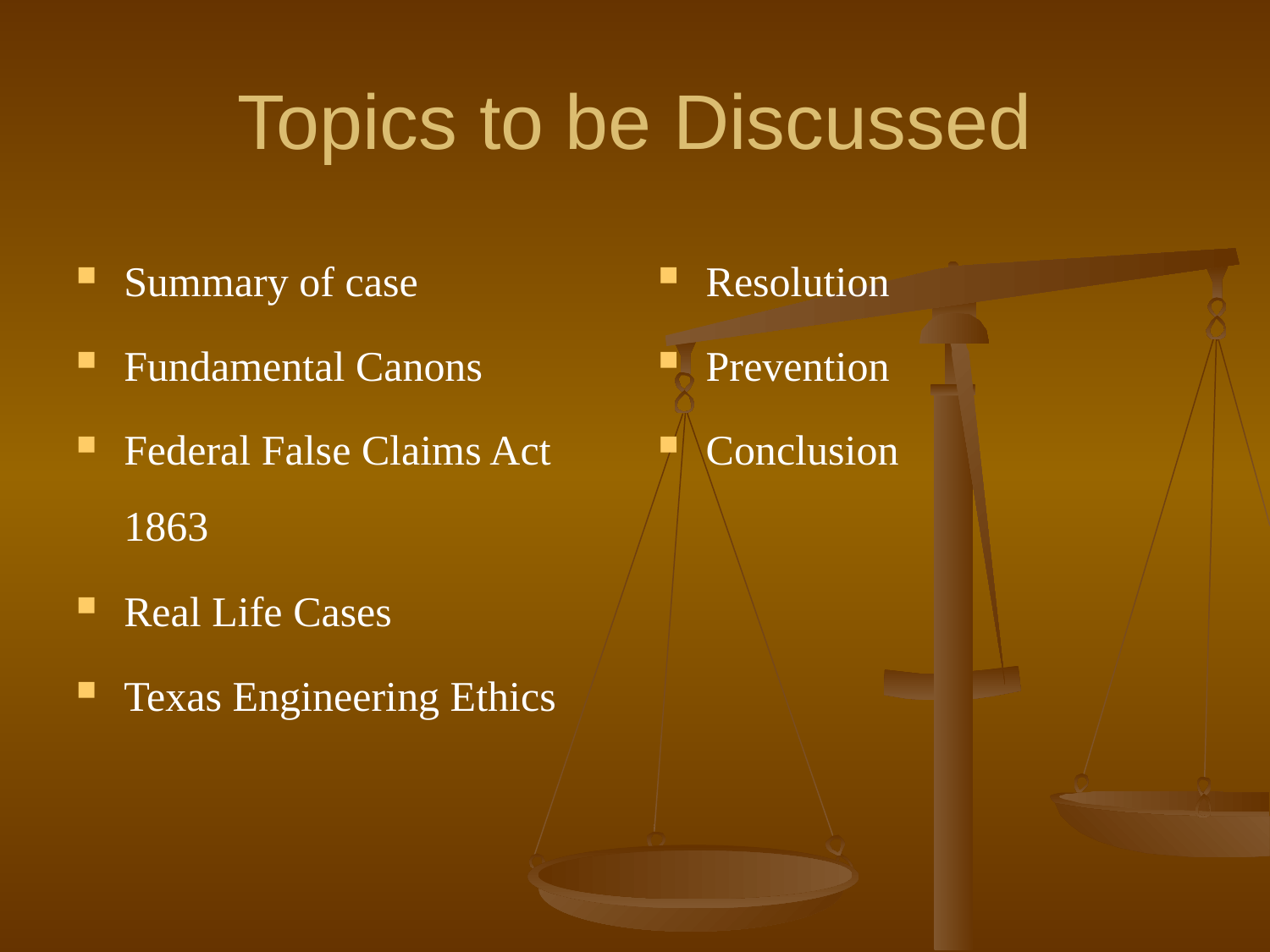

# Topics to be Discussed
Summary of case
Fundamental Canons
Federal False Claims Act 1863
Real Life Cases
Texas Engineering Ethics
Resolution
Prevention
Conclusion